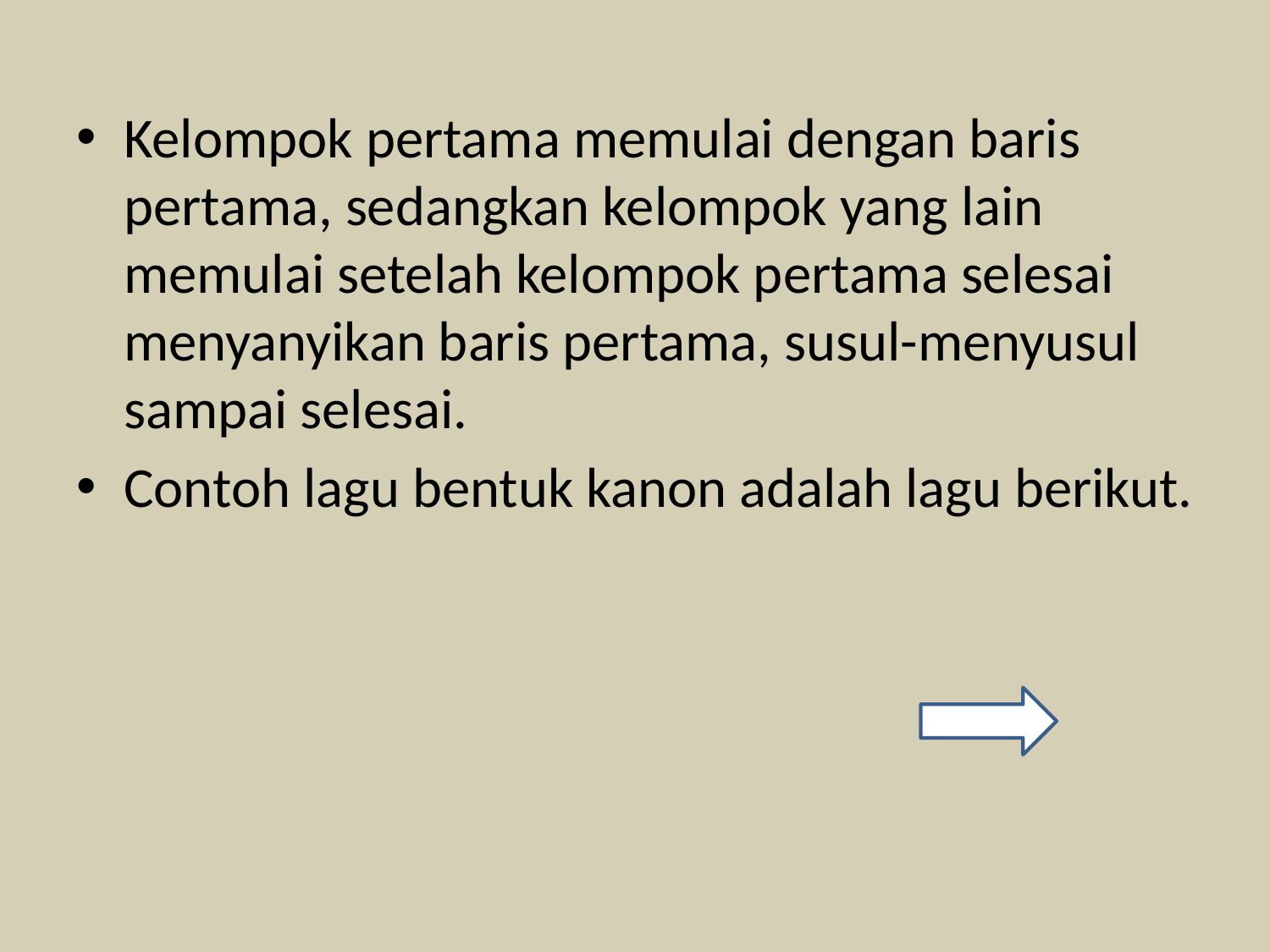

Kelompok pertama memulai dengan baris pertama, sedangkan kelompok yang lain memulai setelah kelompok pertama selesai menyanyikan baris pertama, susul-menyusul sampai selesai.
Contoh lagu bentuk kanon adalah lagu berikut.